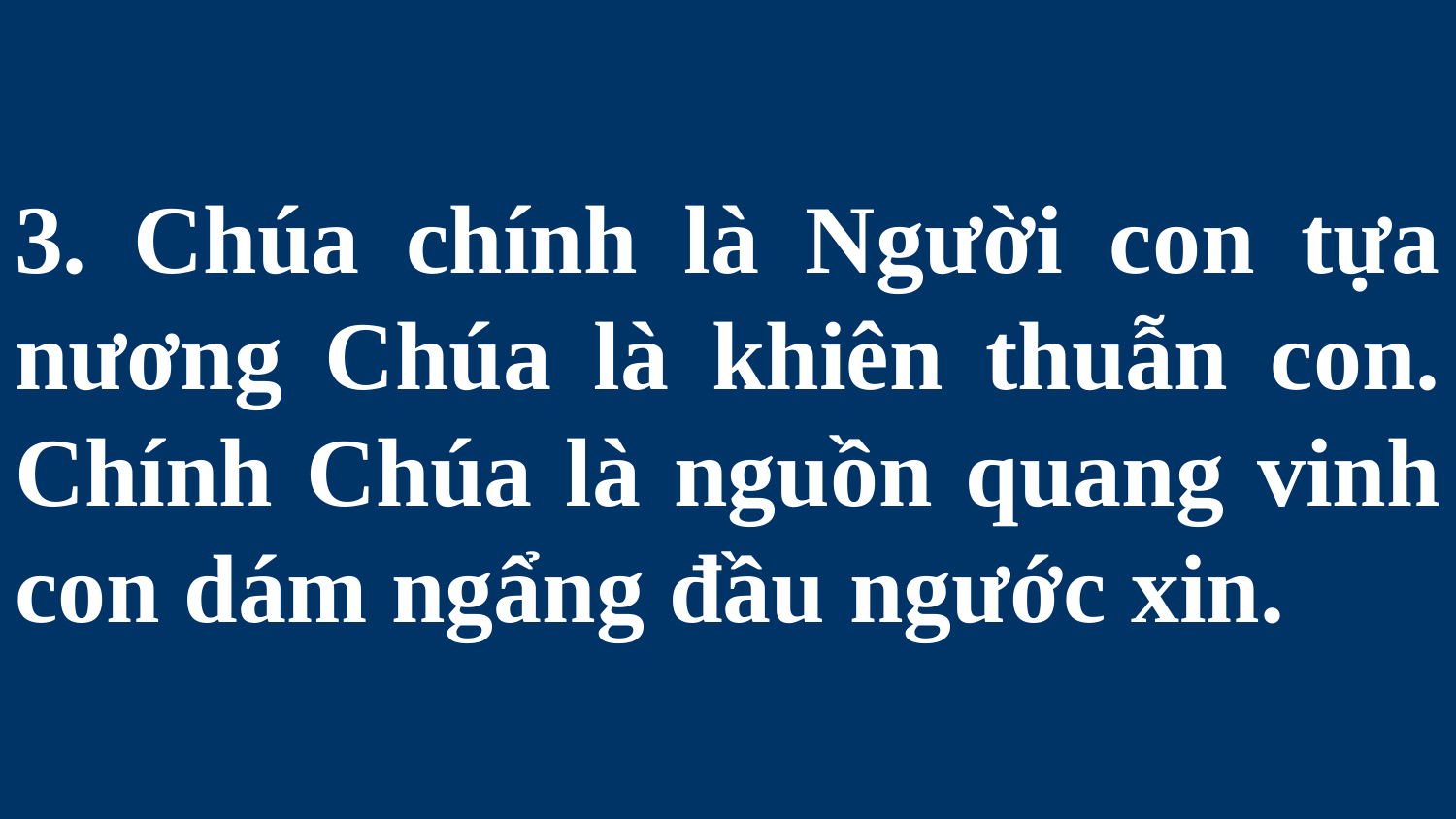

# 3. Chúa chính là Người con tựa nương Chúa là khiên thuẫn con. Chính Chúa là nguồn quang vinh con dám ngẩng đầu ngước xin.